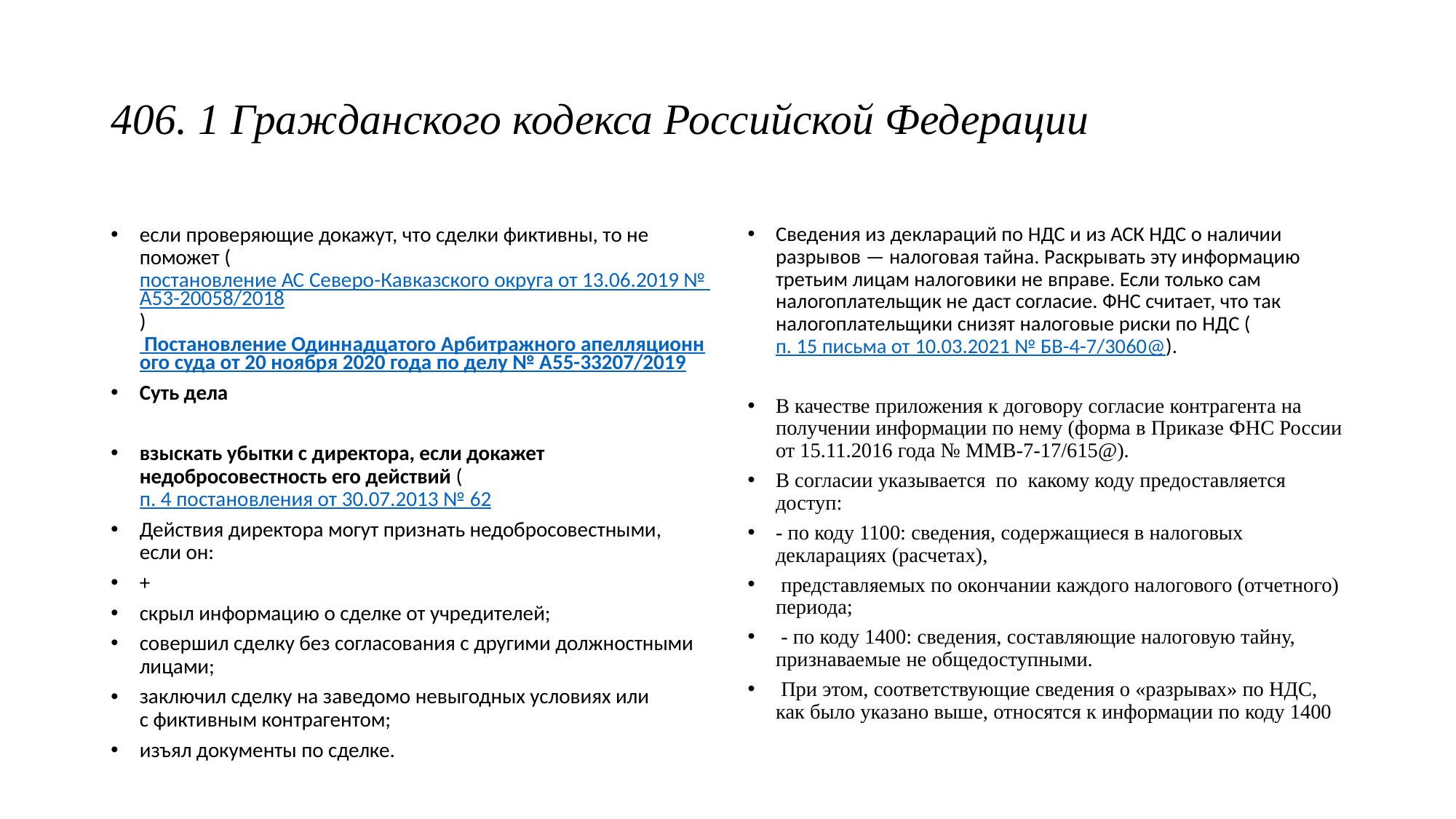

# 406. 1 Гражданского кодекса Российской Федерации
если проверяющие докажут, что сделки фиктивны, то не поможет (постановление АС Северо-Кавказского округа от 13.06.2019 № А53-20058/2018) Постановление Одиннадцатого Арбитражного апелляционного суда от 20 ноября 2020 года по делу № A55-33207/2019
Суть дела

взыскать убытки с директора, если докажет недобросовестность его действий (п. 4 постановления от 30.07.2013 № 62
Действия директора могут признать недобросовестными, если он:
+
скрыл информацию о сделке от учредителей;
совершил сделку без согласования с другими должностными лицами;
заключил сделку на заведомо невыгодных условиях или с фиктивным контрагентом;
изъял документы по сделке.

Сведения из деклараций по НДС и из АСК НДС о наличии разрывов — налоговая тайна. Раскрывать эту информацию третьим лицам налоговики не вправе. Если только сам налогоплательщик не даст согласие. ФНС считает, что так налогоплательщики снизят налоговые риски по НДС (п. 15 письма от 10.03.2021 № БВ-4-7/3060@).

В качестве приложения к договору согласие контрагента на получении информации по нему (форма в Приказе ФНС России от 15.11.2016 года № ММВ-7-17/615@).
В согласии указывается  по  какому коду предоставляется доступ:
- по коду 1100: сведения, содержащиеся в налоговых декларациях (расчетах),
 представляемых по окончании каждого налогового (отчетного) периода;
 - по коду 1400: сведения, составляющие налоговую тайну, признаваемые не общедоступными.
 При этом, соответствующие сведения о «разрывах» по НДС, как было указано выше, относятся к информации по коду 1400